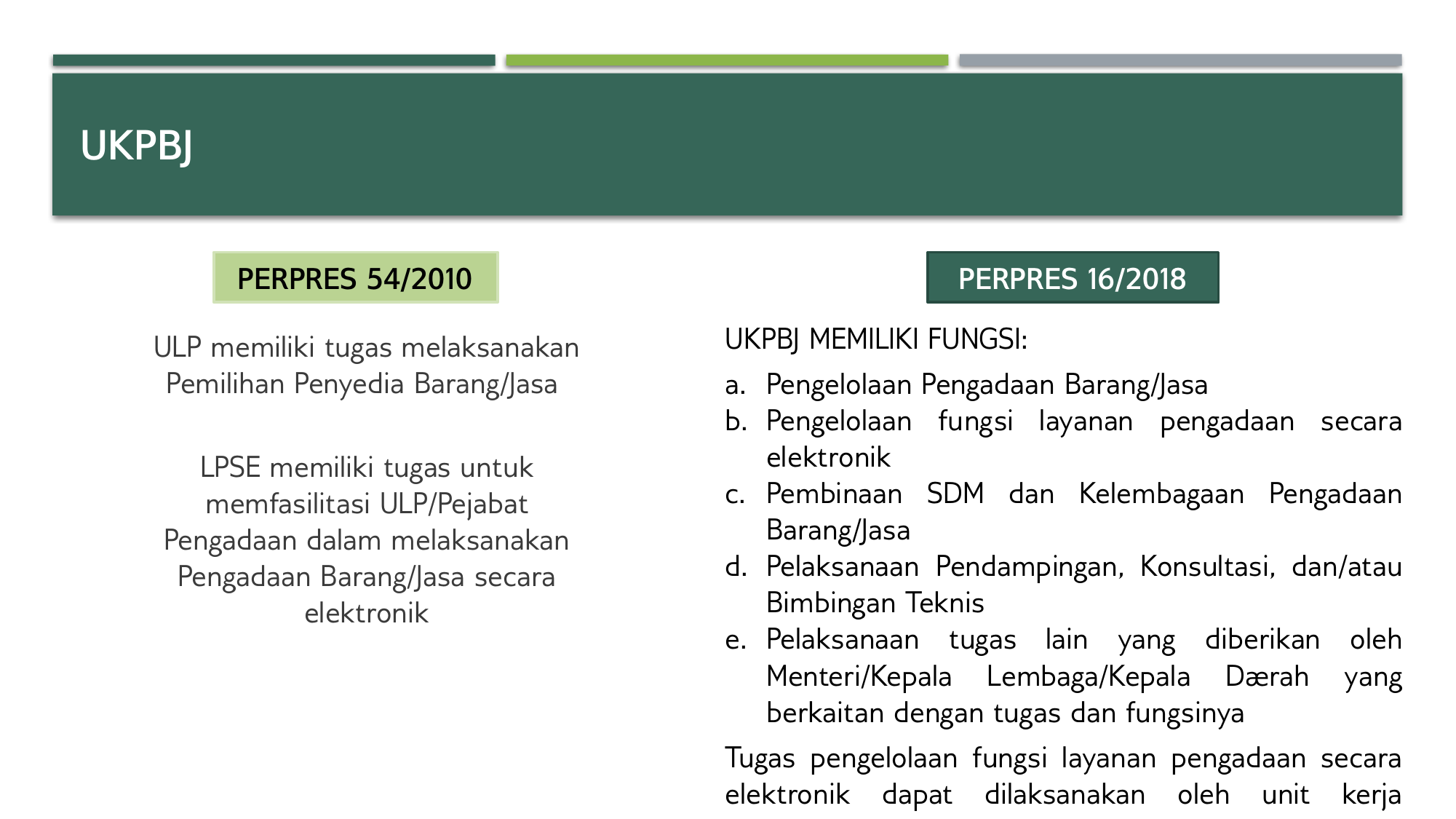

# UKPBJ
PERPRES 54/2010
PERPRES 16/2018
UKPBJ MEMILIKI FUNGSI:
Pengelolaan Pengadaan Barang/Jasa
Pengelolaan fungsi layanan pengadaan secara elektronik
Pembinaan SDM dan Kelembagaan Pengadaan Barang/Jasa
Pelaksanaan Pendampingan, Konsultasi, dan/atau Bimbingan Teknis
Pelaksanaan tugas lain yang diberikan oleh Menteri/Kepala Lembaga/Kepala Daerah yang berkaitan dengan tugas dan fungsinya
Tugas pengelolaan fungsi layanan pengadaan secara elektronik dapat dilaksanakan oleh unit kerja terpisah.
ULP memiliki tugas melaksanakan Pemilihan Penyedia Barang/Jasa
LPSE memiliki tugas untuk memfasilitasi ULP/Pejabat Pengadaan dalam melaksanakan Pengadaan Barang/Jasa secara elektronik